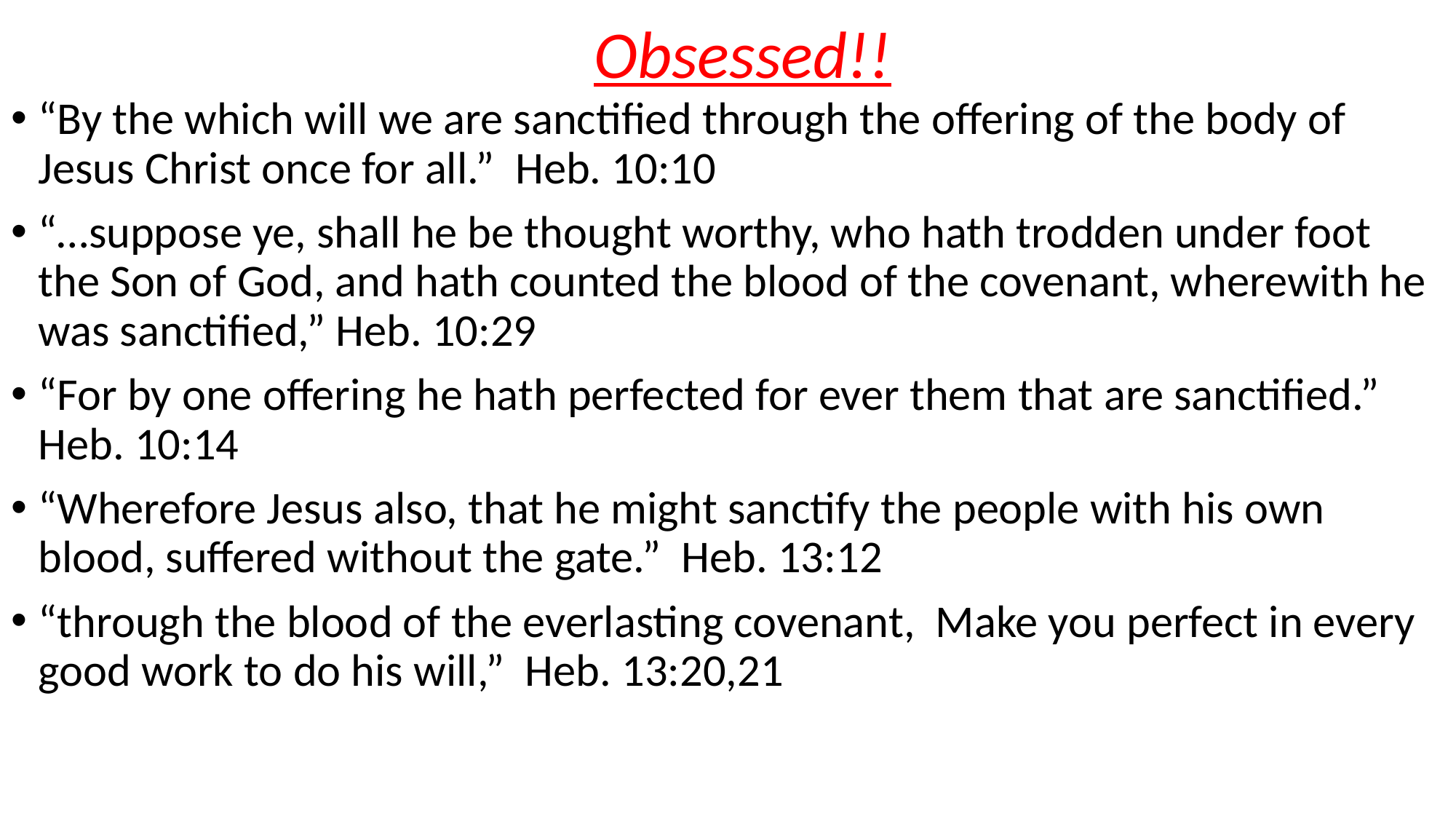

# Obsessed!!
“By the which will we are sanctified through the offering of the body of Jesus Christ once for all.”  Heb. 10:10
“…suppose ye, shall he be thought worthy, who hath trodden under foot the Son of God, and hath counted the blood of the covenant, wherewith he was sanctified,” Heb. 10:29
“For by one offering he hath perfected for ever them that are sanctified.”  Heb. 10:14
“Wherefore Jesus also, that he might sanctify the people with his own blood, suffered without the gate.”  Heb. 13:12
“through the blood of the everlasting covenant,  Make you perfect in every good work to do his will,”  Heb. 13:20,21